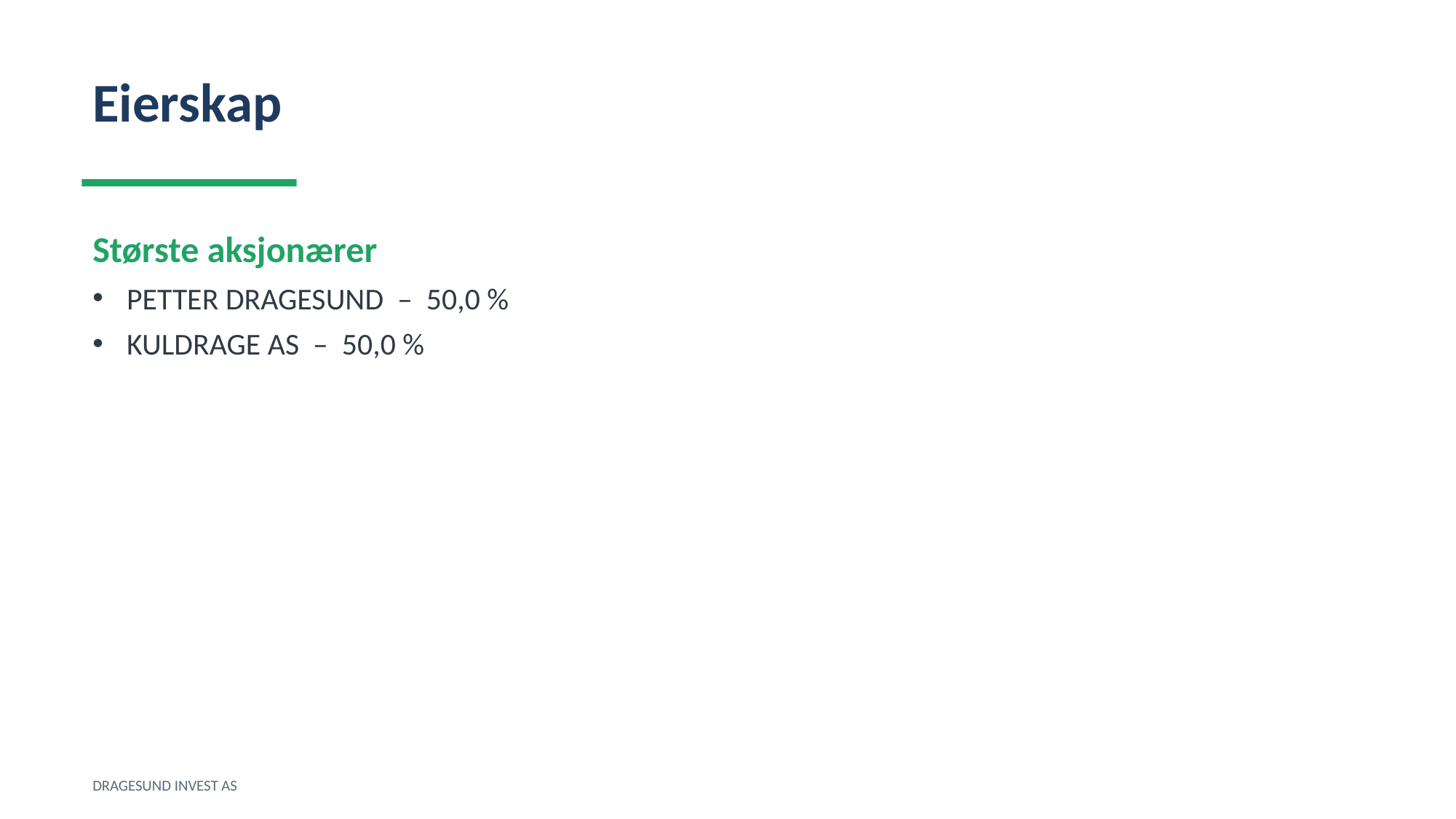

Eierskap

Største aksjonærer
PETTER DRAGESUND  –  50,0 %
KULDRAGE AS  –  50,0 %
DRAGESUND INVEST AS